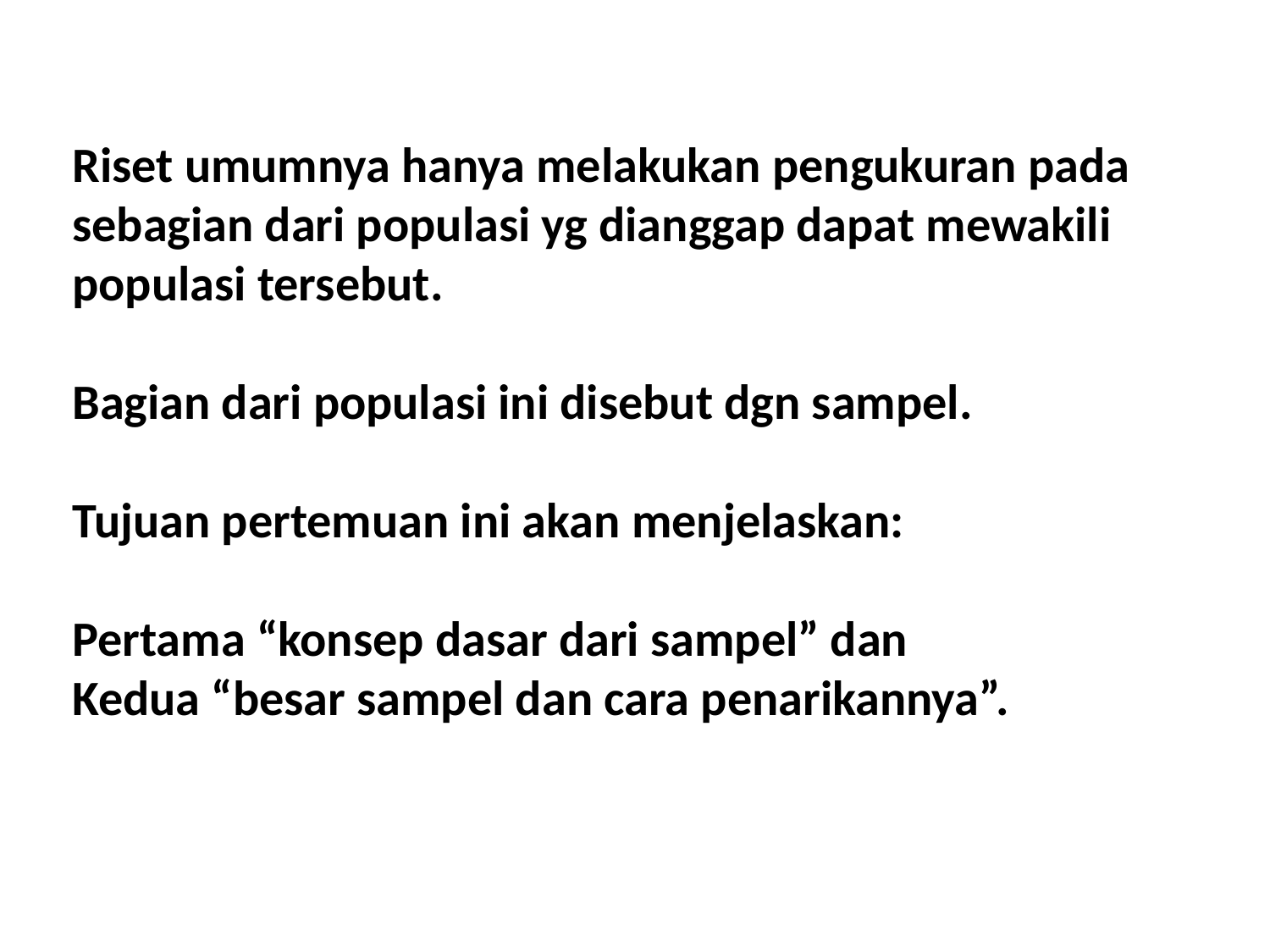

Riset umumnya hanya melakukan pengukuran pada sebagian dari populasi yg dianggap dapat mewakili populasi tersebut.

Bagian dari populasi ini disebut dgn sampel.

Tujuan pertemuan ini akan menjelaskan:

Pertama “konsep dasar dari sampel” dan
Kedua “besar sampel dan cara penarikannya”.